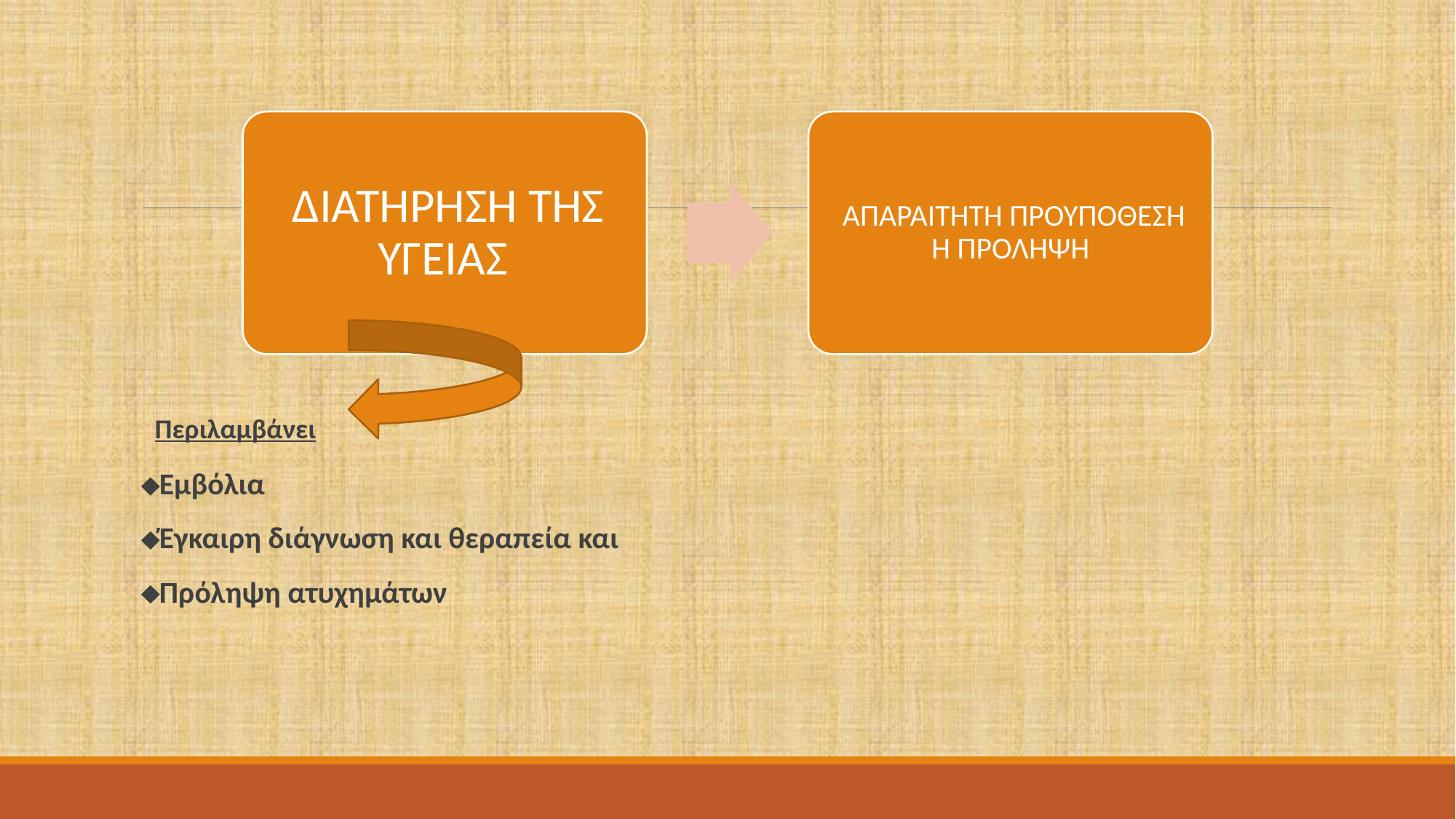

ΔΙΑΤΗΡΗΣΗ ΤΗΣ ΥΓΕΙΑΣ

ΑΠΑΡΑΙΤΗΤΗ ΠΡΟΥΠΟΘΕΣΗ Η ΠΡΟΛΗΨΗ

Περιλαμβάνει
♦Εμβόλια
♦Έγκαιρη διάγνωση και θεραπεία και
♦Πρόληψη ατυχημάτων